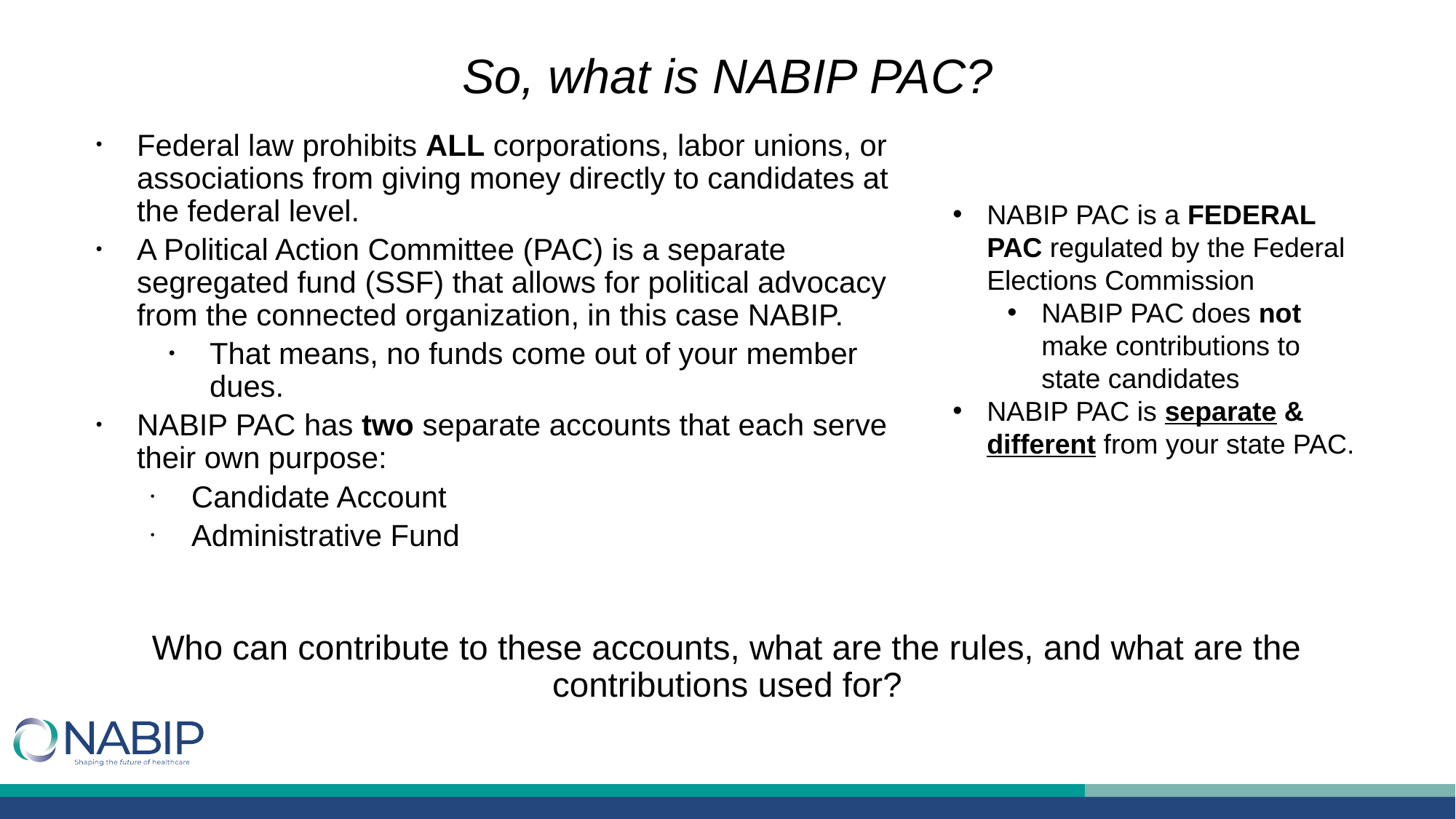

So, what is NABIP PAC?
Federal law prohibits ALL corporations, labor unions, or associations from giving money directly to candidates at the federal level.
A Political Action Committee (PAC) is a separate segregated fund (SSF) that allows for political advocacy from the connected organization, in this case NABIP.
That means, no funds come out of your member dues.
NABIP PAC has two separate accounts that each serve their own purpose:
Candidate Account
Administrative Fund
NABIP PAC is a FEDERAL PAC regulated by the Federal Elections Commission
NABIP PAC does not make contributions to state candidates
NABIP PAC is separate & different from your state PAC.
Who can contribute to these accounts, what are the rules, and what are the contributions used for?